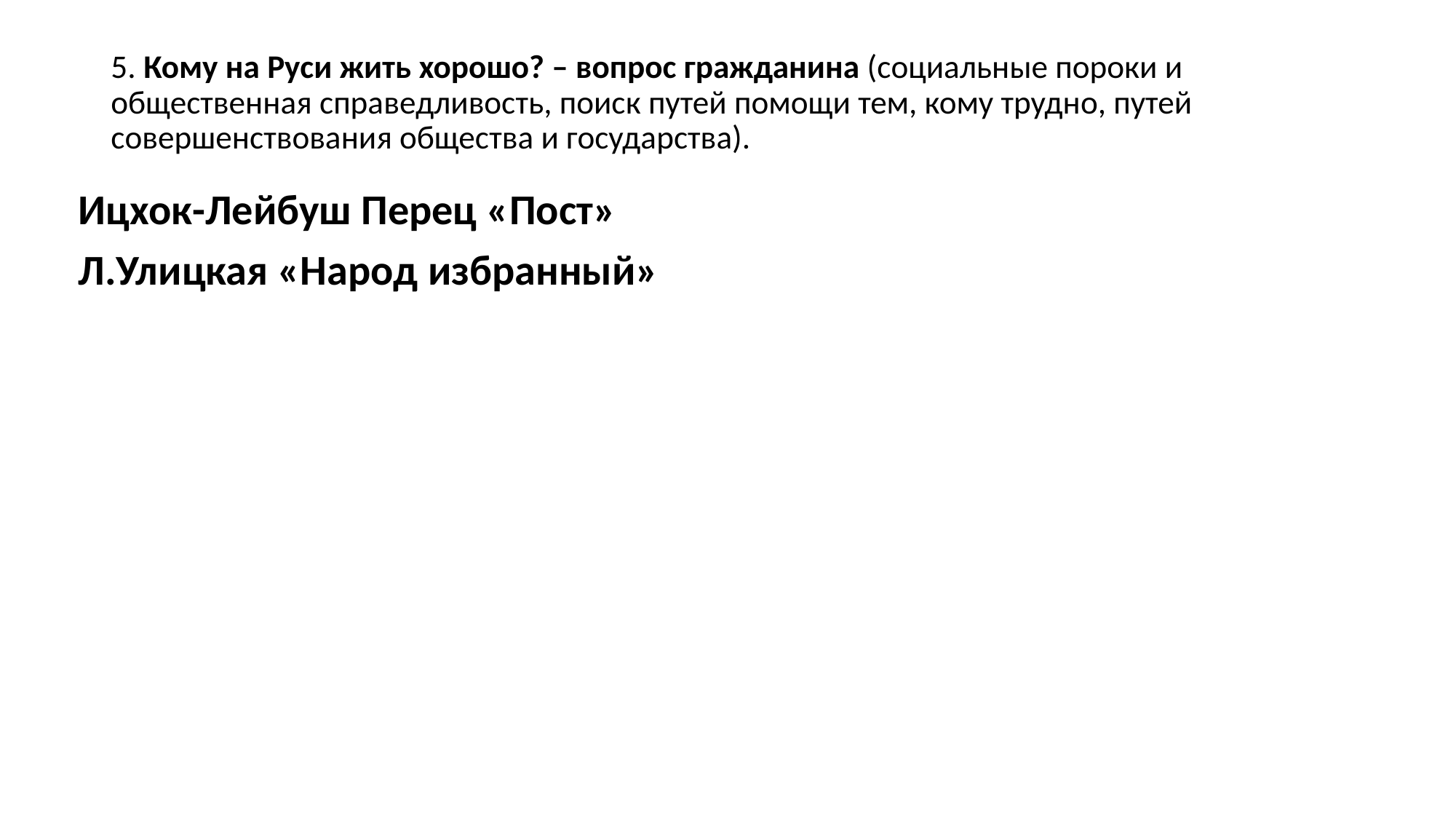

# 5. Кому на Руси жить хорошо? – вопрос гражданина (социальные пороки и общественная справедливость, поиск путей помощи тем, кому трудно, путей совершенствования общества и государства).
Ицхок-Лейбуш Перец «Пост»
Л.Улицкая «Народ избранный»